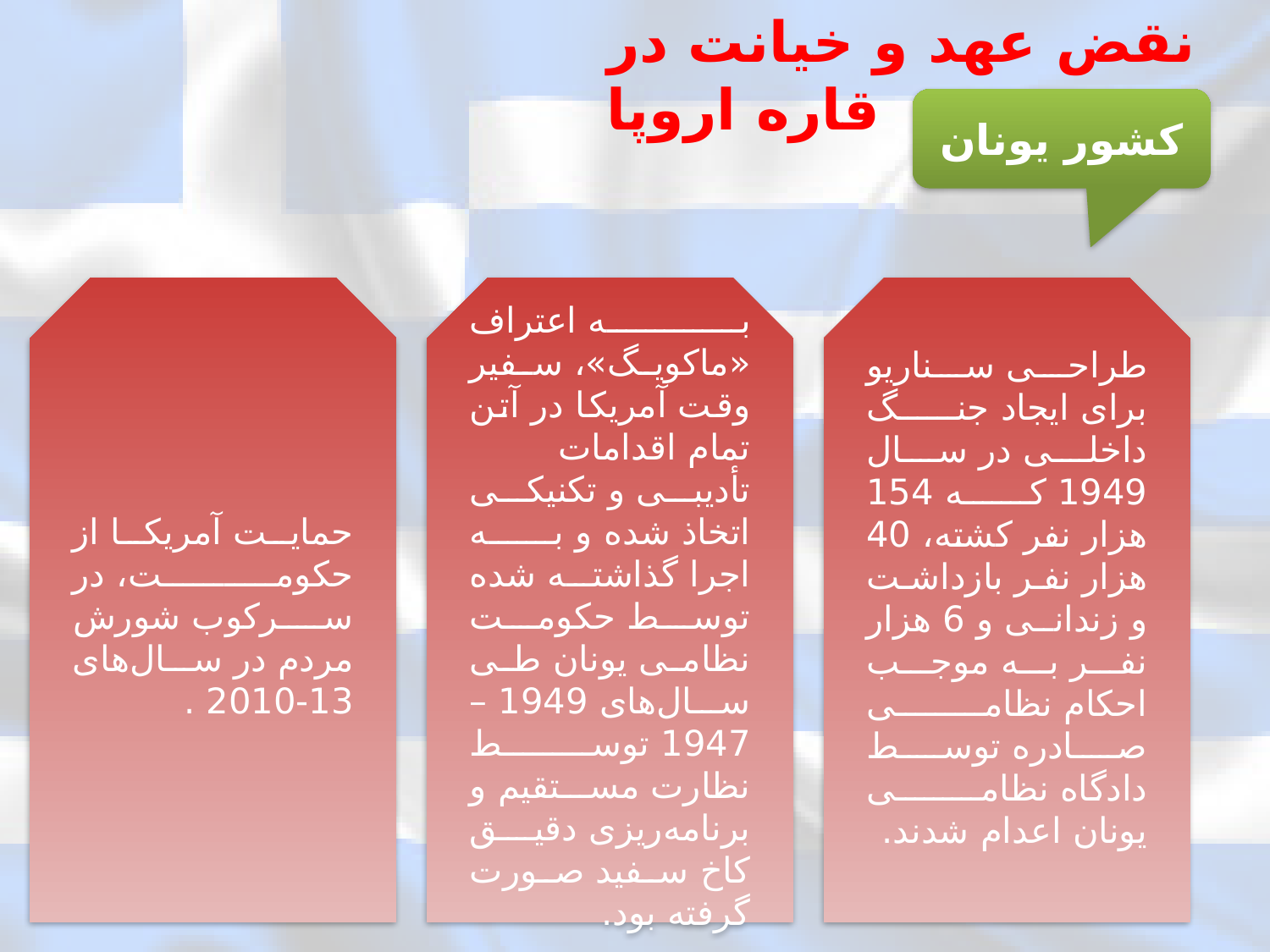

نقض عهد و خیانت در قاره اروپا
کشور یونان
حمایت آمریکا از حکومت، در سرکوب شورش مردم در سال‌های 13-2010 .
به اعتراف «ماکویگ»، سفیر وقت آمریکا در آتن تمام اقدامات تأدیبی و تکنیکی اتخاذ شده و به اجرا گذاشته شده توسط حکومت نظامی یونان طی سال‌های 1949 – 1947 توسط نظارت مستقیم و برنامه‌ریزی دقیق کاخ سفید صورت گرفته بود.
طراحی سناریو برای ایجاد جنگ داخلی در سال 1949 که 154 هزار نفر کشته، 40 هزار نفر بازداشت و زندانی و 6 هزار نفر به موجب احکام نظامی صادره توسط دادگاه نظامی یونان اعدام شدند.